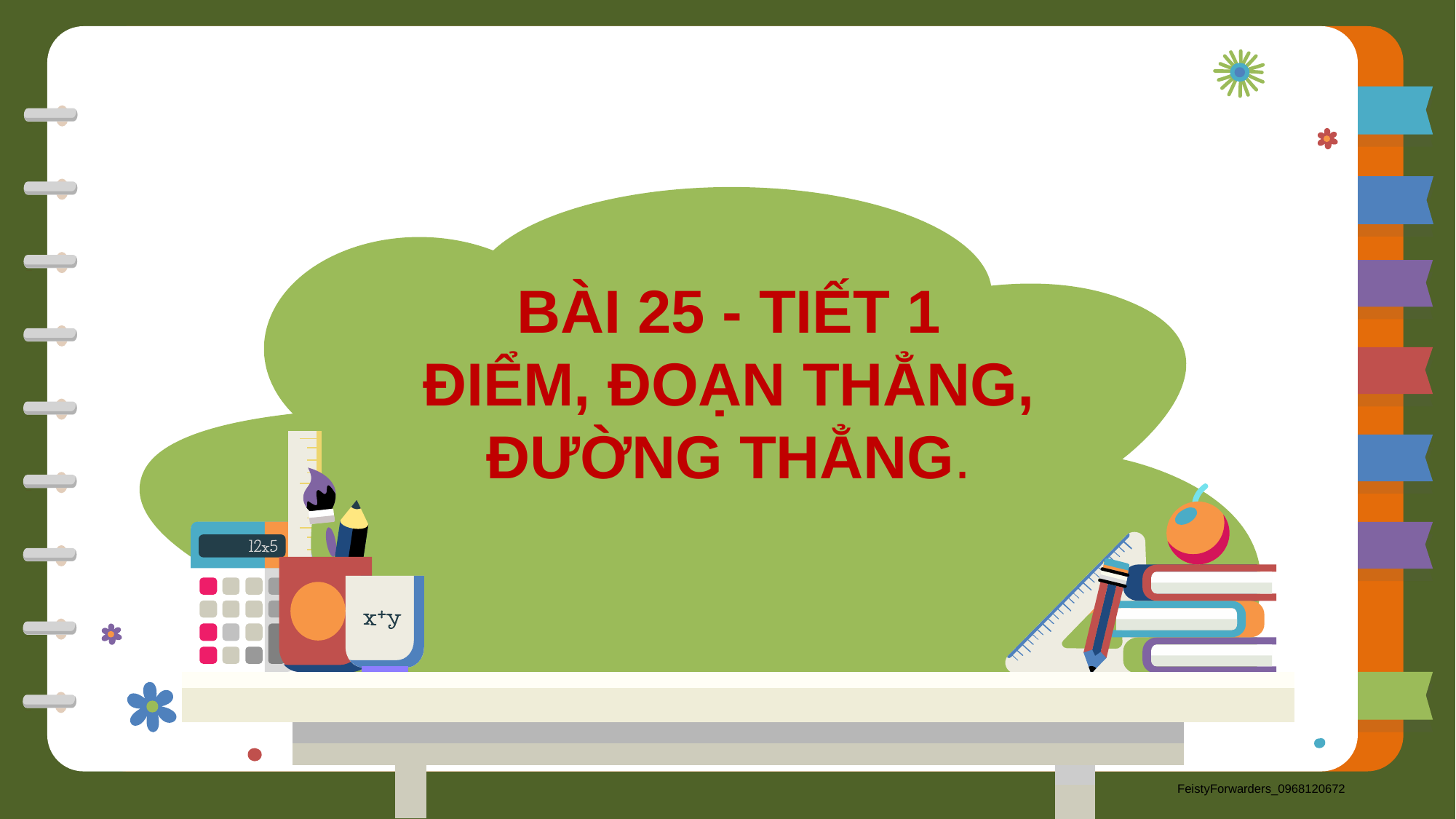

BÀI 25 - TIẾT 1
ĐIỂM, ĐOẠN THẲNG, ĐƯỜNG THẲNG.